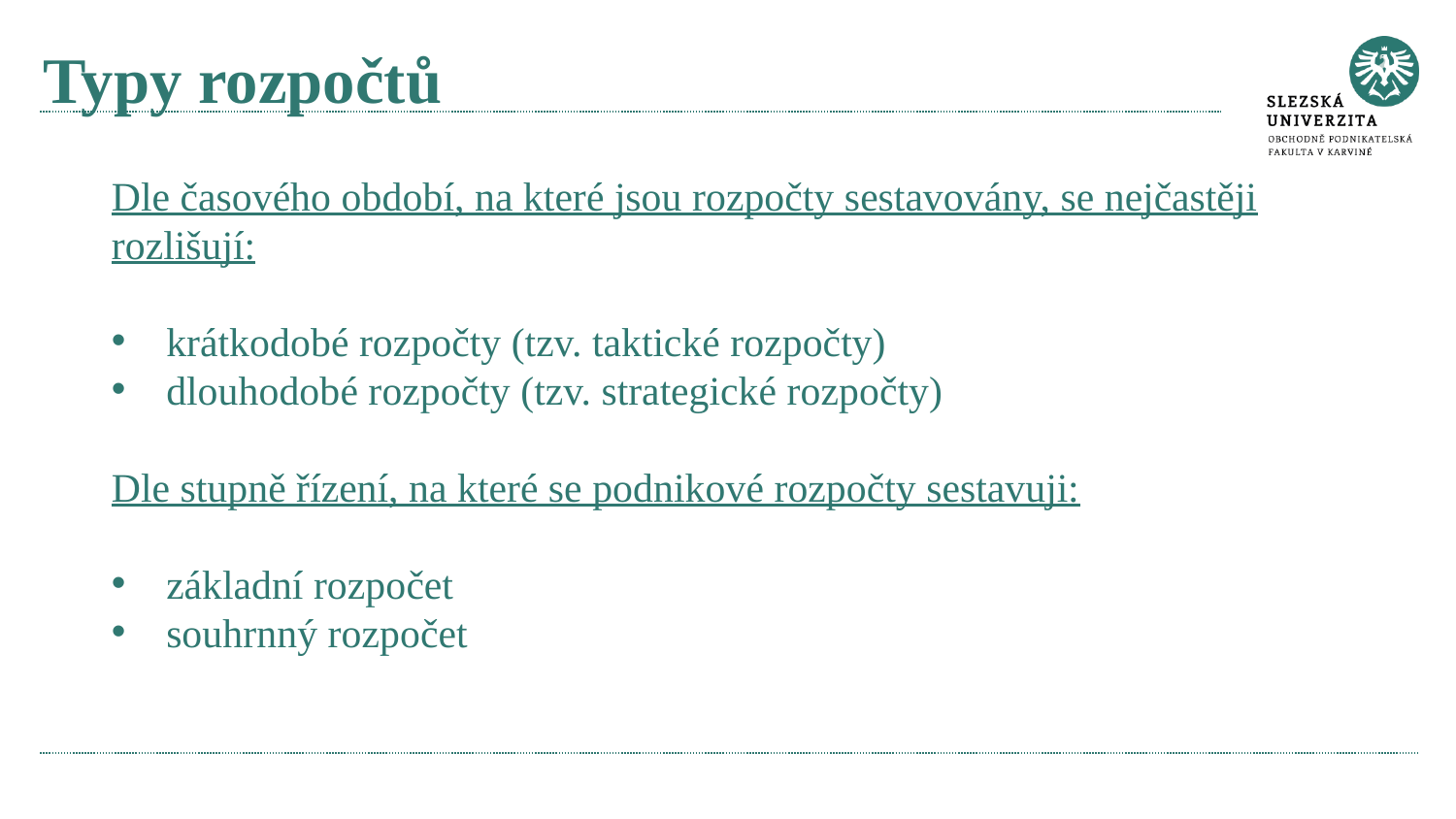

# Typy rozpočtů

Dle časového období, na které jsou rozpočty sestavovány, se nejčastěji rozlišují:

krátkodobé rozpočty (tzv. taktické rozpočty)
dlouhodobé rozpočty (tzv. strategické rozpočty)

Dle stupně řízení, na které se podnikové rozpočty sestavuji:

základní rozpočet
souhrnný rozpočet